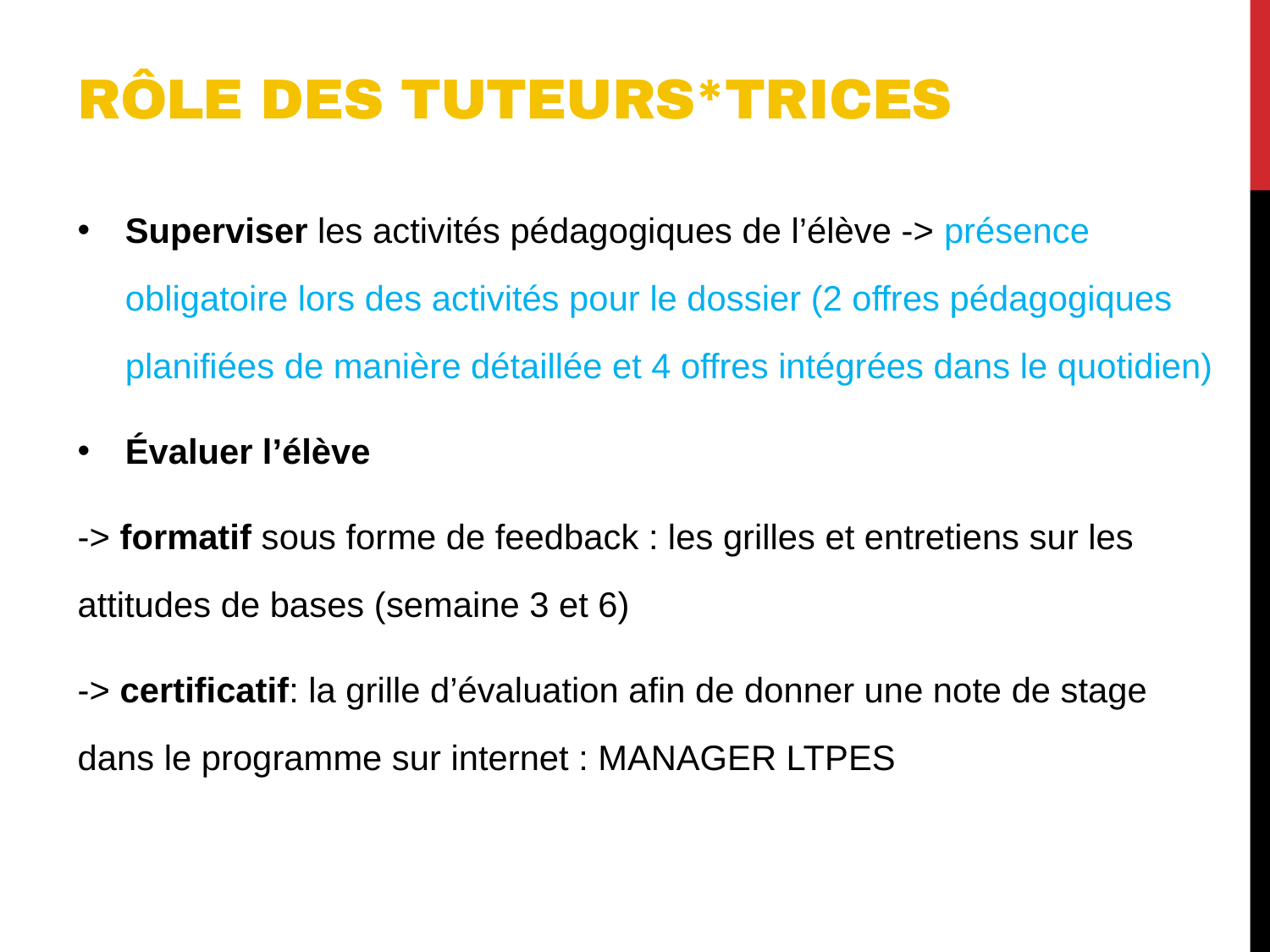

# Rôle des Tuteurs*trices

Superviser les activités pédagogiques de l’élève -> présence obligatoire lors des activités pour le dossier (2 offres pédagogiques planifiées de manière détaillée et 4 offres intégrées dans le quotidien)
Évaluer l’élève
-> formatif sous forme de feedback : les grilles et entretiens sur les attitudes de bases (semaine 3 et 6)
-> certificatif: la grille d’évaluation afin de donner une note de stage dans le programme sur internet : MANAGER LTPES